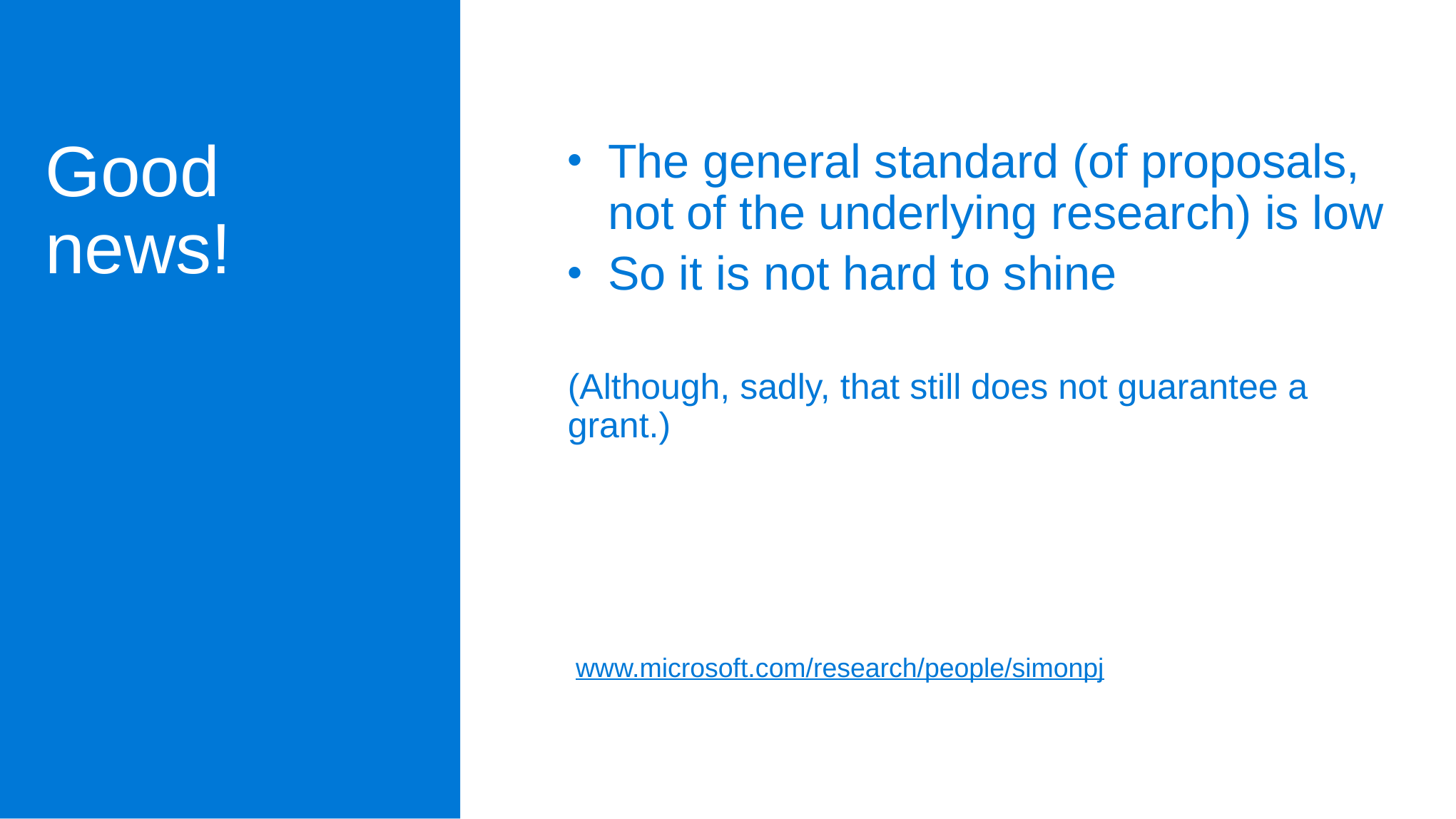

Good news!
The general standard (of proposals, not of the underlying research) is low
So it is not hard to shine

(Although, sadly, that still does not guarantee a grant.)

www.microsoft.com/research/people/simonpj